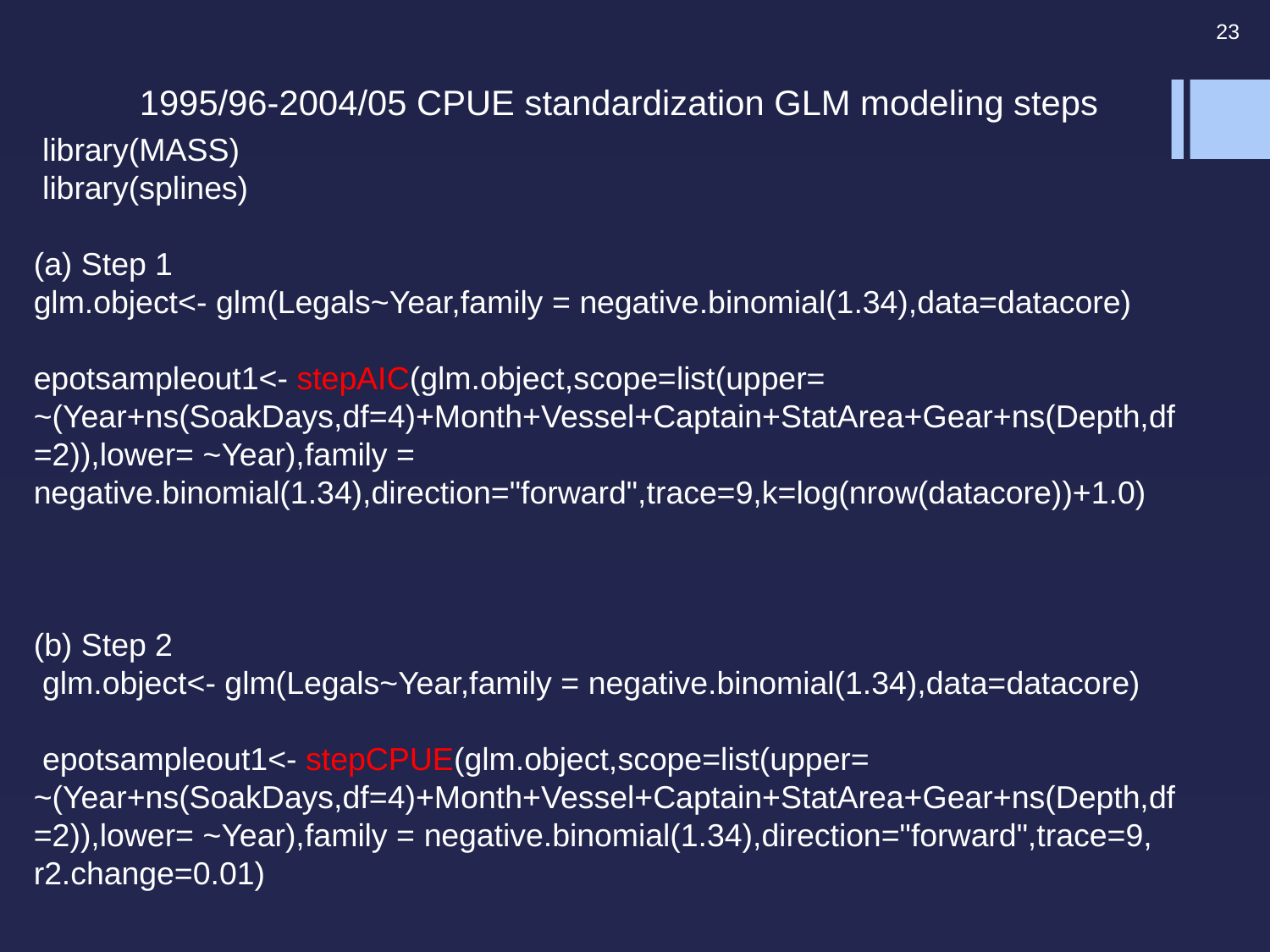

23
1995/96-2004/05 CPUE standardization GLM modeling steps
 library(MASS)
 library(splines)

(a) Step 1
glm.object<- glm(Legals~Year,family = negative.binomial(1.34),data=datacore)

epotsampleout1<- stepAIC(glm.object,scope=list(upper=  ~(Year+ns(SoakDays,df=4)+Month+Vessel+Captain+StatArea+Gear+ns(Depth,df=2)),lower= ~Year),family = negative.binomial(1.34),direction="forward",trace=9,k=log(nrow(datacore))+1.0)

(b) Step 2
 glm.object<- glm(Legals~Year,family = negative.binomial(1.34),data=datacore)

 epotsampleout1<- stepCPUE(glm.object,scope=list(upper= ~(Year+ns(SoakDays,df=4)+Month+Vessel+Captain+StatArea+Gear+ns(Depth,df=2)),lower= ~Year),family = negative.binomial(1.34),direction="forward",trace=9, r2.change=0.01)